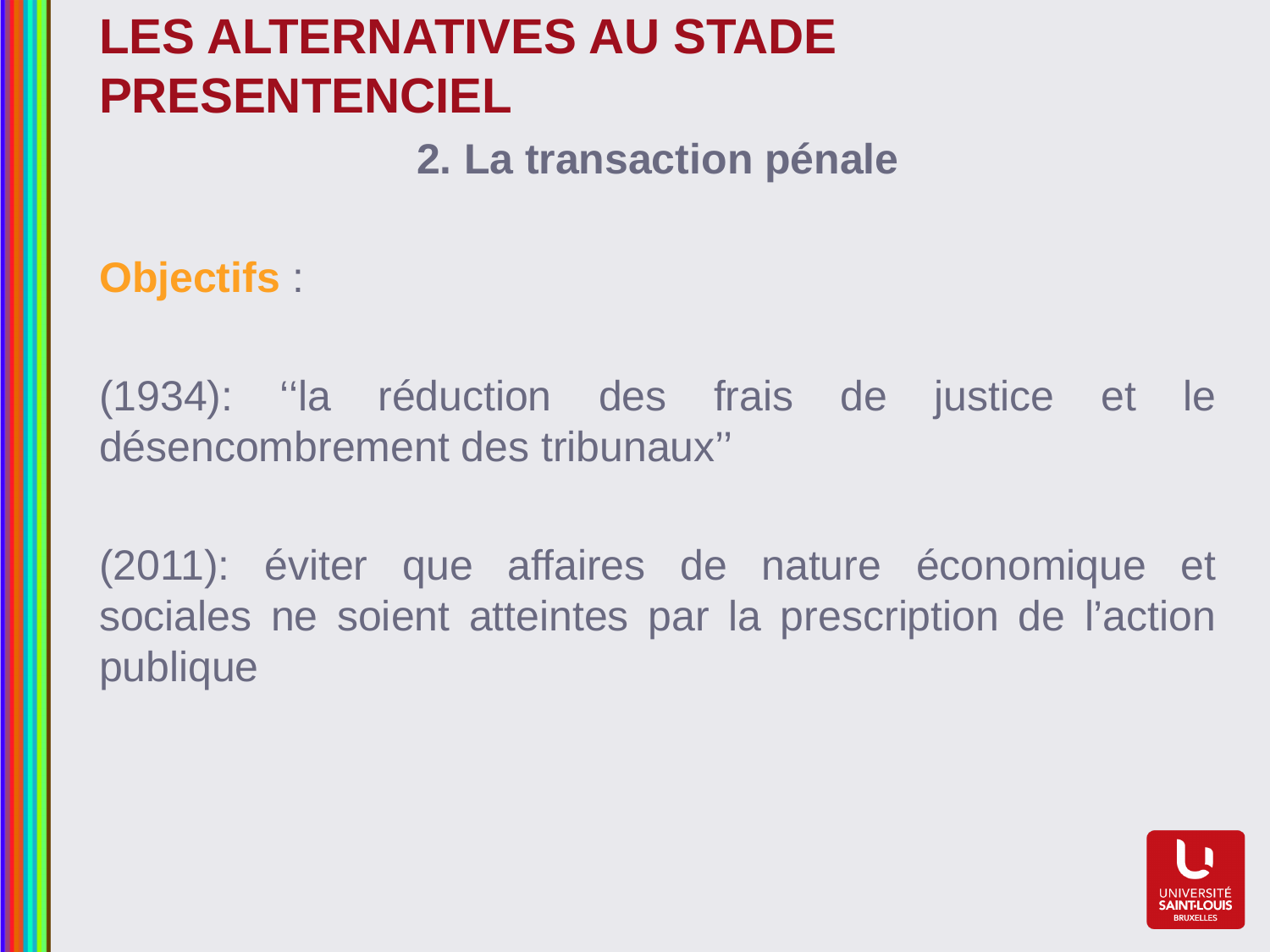

# Les alternatives au stade presentenciel
2. La transaction pénale

Objectifs :

(1934): ‘‘la réduction des frais de justice et le désencombrement des tribunaux’’

(2011): éviter que affaires de nature économique et sociales ne soient atteintes par la prescription de l’action publique